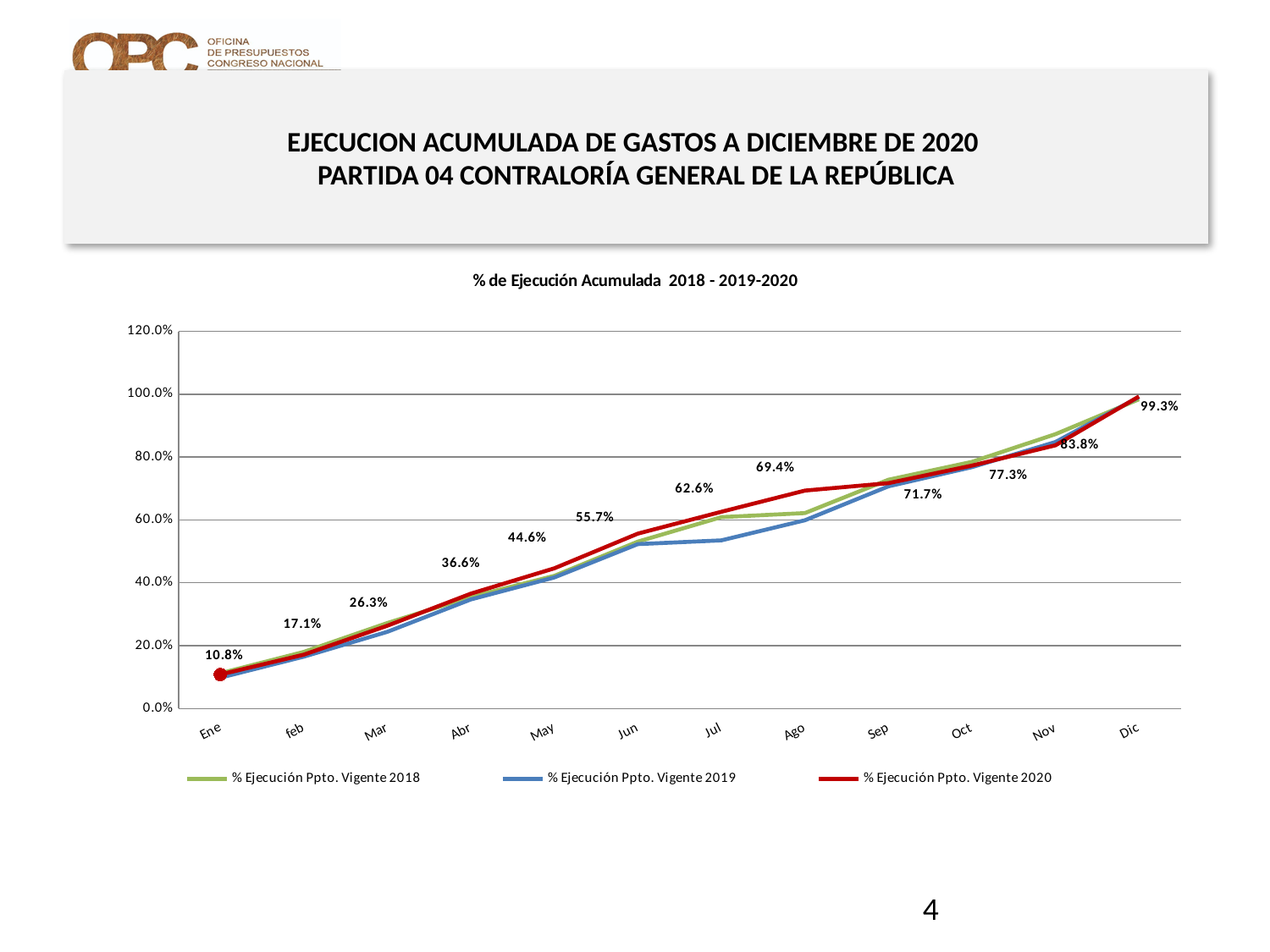

# EJECUCION ACUMULADA DE GASTOS A DICIEMBRE DE 2020 PARTIDA 04 CONTRALORÍA GENERAL DE LA REPÚBLICA

### Chart: % de Ejecución Acumulada  2018 - 2019-2020

| Category | % Ejecución Ppto. Vigente 2018 | % Ejecución Ppto. Vigente 2019 | % Ejecución Ppto. Vigente 2020 |
|---|---|---|---|
| Ene | 0.112 | 0.098 | 0.10812303131820952 |
| feb | 0.18 | 0.165 | 0.17138379239150292 |
| Mar | 0.272 | 0.244 | 0.263343616328247 |
| Abr | 0.355 | 0.347 | 0.36551375336207975 |
| May | 0.422 | 0.417 | 0.4460610612642268 |
| Jun | 0.531 | 0.523 | 0.5565520030803348 |
| Jul | 0.609 | 0.535 | 0.6261336982603648 |
| Ago | 0.622 | 0.599 | 0.6935538511128118 |
| Sep | 0.728 | 0.707 | 0.7172005581782988 |
| Oct | 0.785 | 0.768 | 0.7729653538794283 |
| Nov | 0.873 | 0.848 | 0.837525114498244 |
| Dic | 0.984 | 0.991 | 0.9929005207258637 |
4